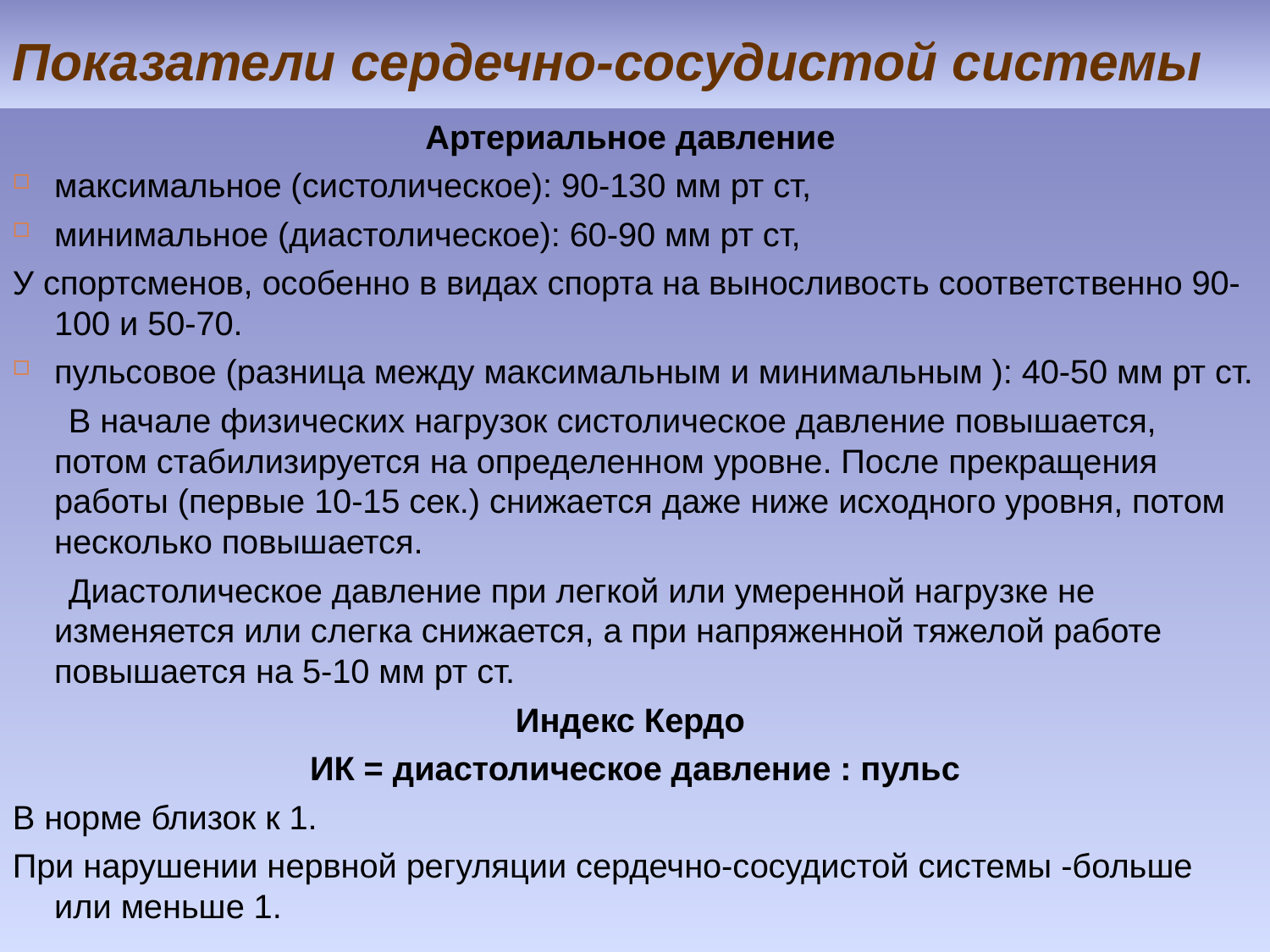

# Показатели сердечно-сосудистой системы
Артериальное давление
максимальное (систолическое): 90-130 мм рт ст,
минимальное (диастолическое): 60-90 мм рт ст,
У спортсменов, особенно в видах спорта на выносливость соответственно 90-100 и 50-70.
пульсовое (разница между максимальным и минимальным ): 40-50 мм рт ст.
      В начале физических нагрузок систолическое давление повышается, потом стабилизируется на определенном уровне. После прекращения работы (первые 10-15 сек.) снижается даже ниже исходного уровня, потом несколько повышается.
      Диастолическое давление при легкой или умеренной нагрузке не изменяется или слегка снижается, а при напряженной тяжелой работе повышается на 5-10 мм рт ст.
Индекс Кердо
ИК = диастолическое давление : пульс
В норме близок к 1.
При нарушении нервной регуляции сердечно-сосудистой системы -больше или меньше 1.